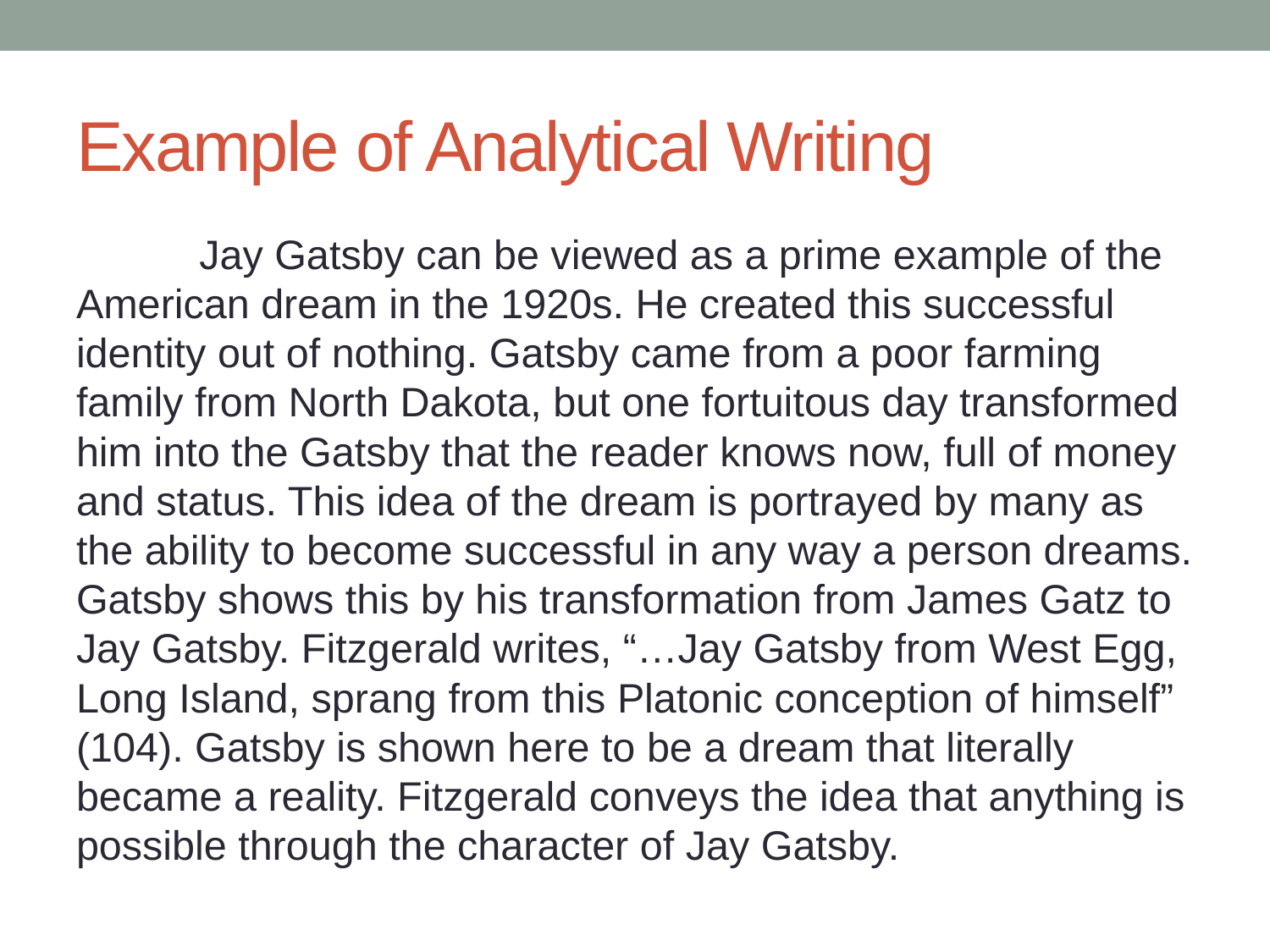

# Example of Analytical Writing
	Jay Gatsby can be viewed as a prime example of the American dream in the 1920s. He created this successful identity out of nothing. Gatsby came from a poor farming family from North Dakota, but one fortuitous day transformed him into the Gatsby that the reader knows now, full of money and status. This idea of the dream is portrayed by many as the ability to become successful in any way a person dreams. Gatsby shows this by his transformation from James Gatz to Jay Gatsby. Fitzgerald writes, “…Jay Gatsby from West Egg, Long Island, sprang from this Platonic conception of himself” (104). Gatsby is shown here to be a dream that literally became a reality. Fitzgerald conveys the idea that anything is possible through the character of Jay Gatsby.